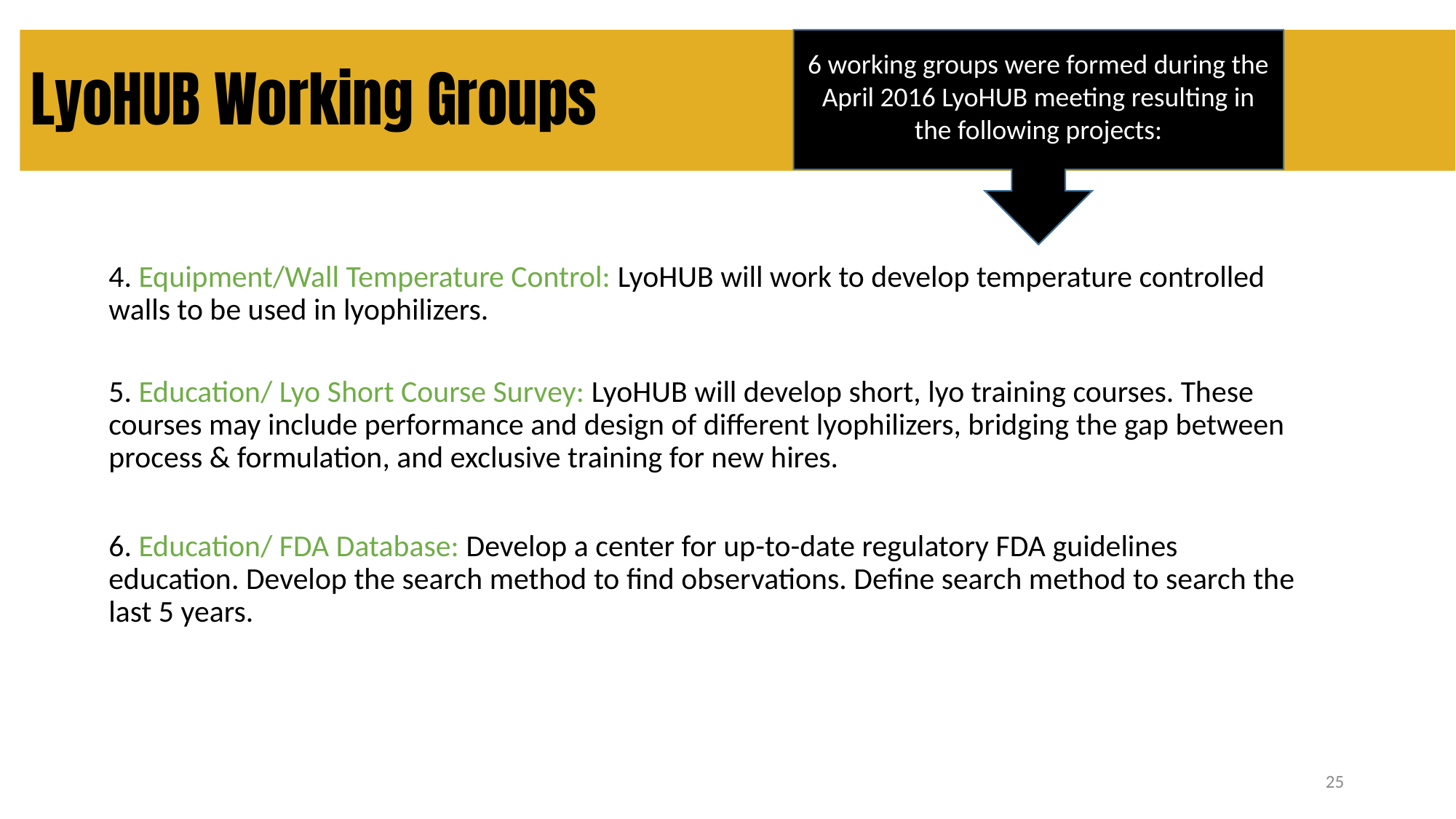

LyoHUB Working Groups

6 working groups were formed during the April 2016 LyoHUB meeting resulting in the following projects:
4. Equipment/Wall Temperature Control: LyoHUB will work to develop temperature controlled walls to be used in lyophilizers.

5. Education/ Lyo Short Course Survey: LyoHUB will develop short, lyo training courses. These courses may include performance and design of different lyophilizers, bridging the gap between process & formulation, and exclusive training for new hires.

6. Education/ FDA Database: Develop a center for up-to-date regulatory FDA guidelines education. Develop the search method to find observations. Define search method to search the last 5 years.

25